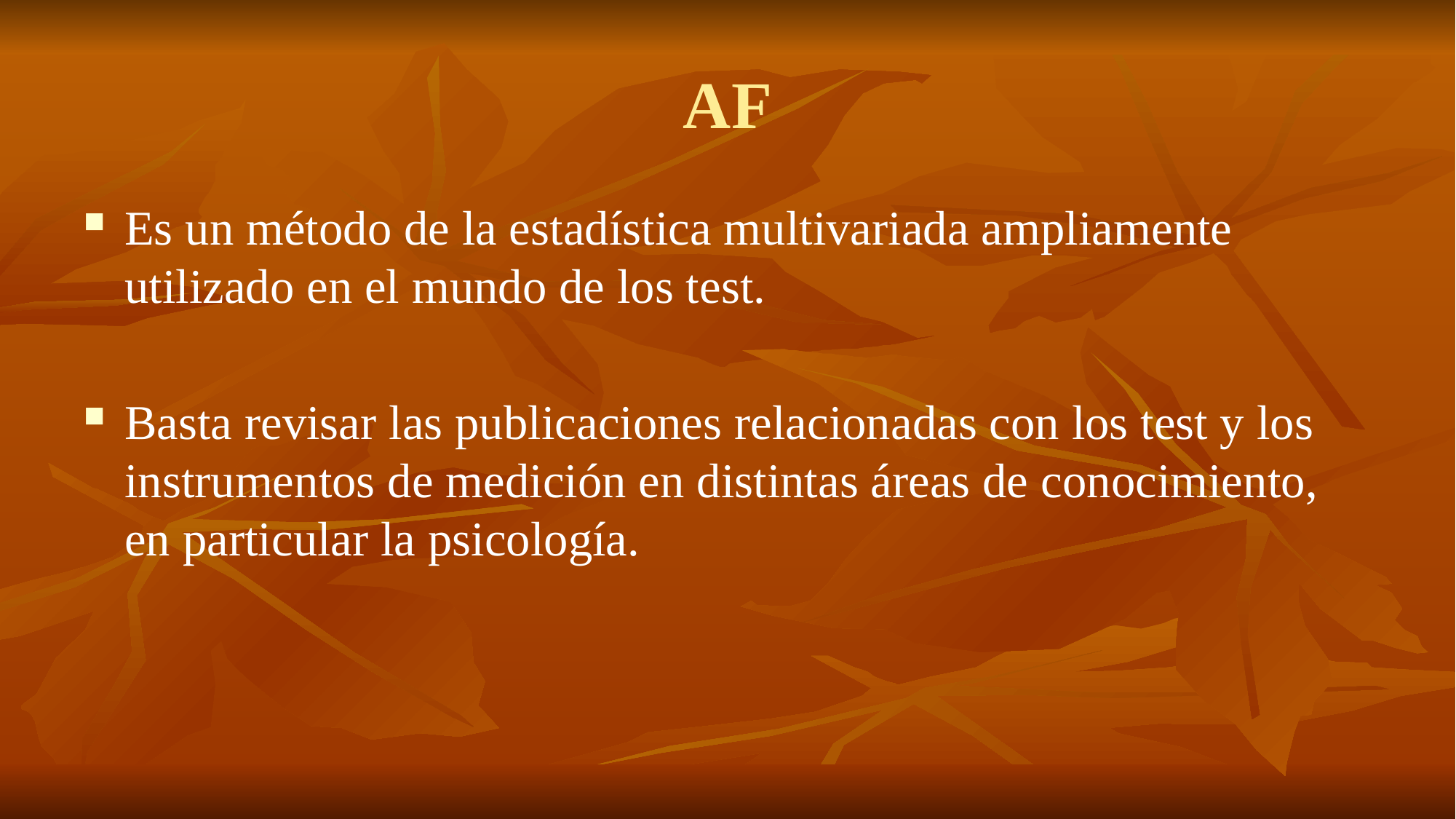

# AF
Es un método de la estadística multivariada ampliamente utilizado en el mundo de los test.

Basta revisar las publicaciones relacionadas con los test y los instrumentos de medición en distintas áreas de conocimiento, en particular la psicología.